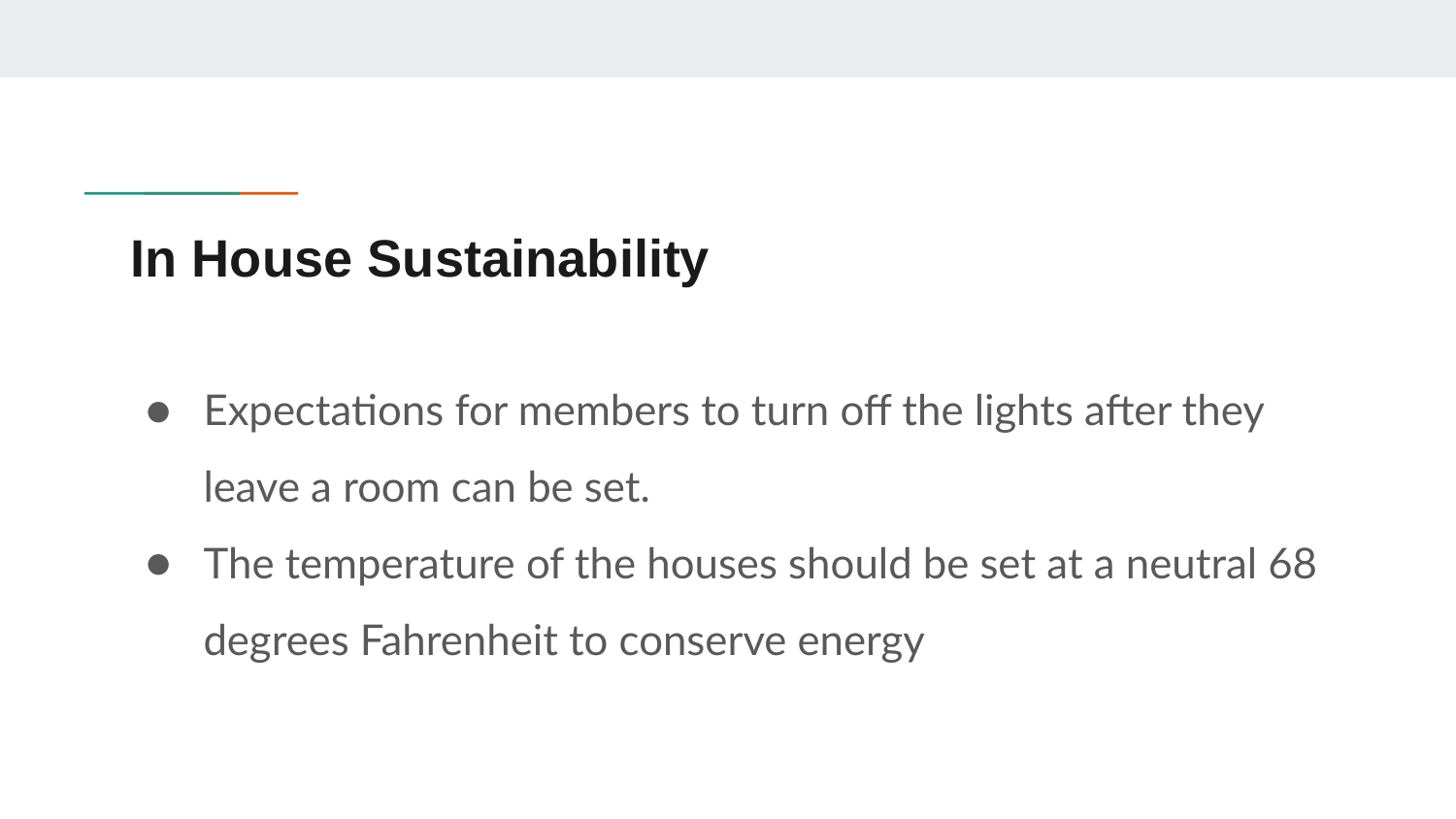

# In House Sustainability
Expectations for members to turn off the lights after they leave a room can be set.
The temperature of the houses should be set at a neutral 68 degrees Fahrenheit to conserve energy